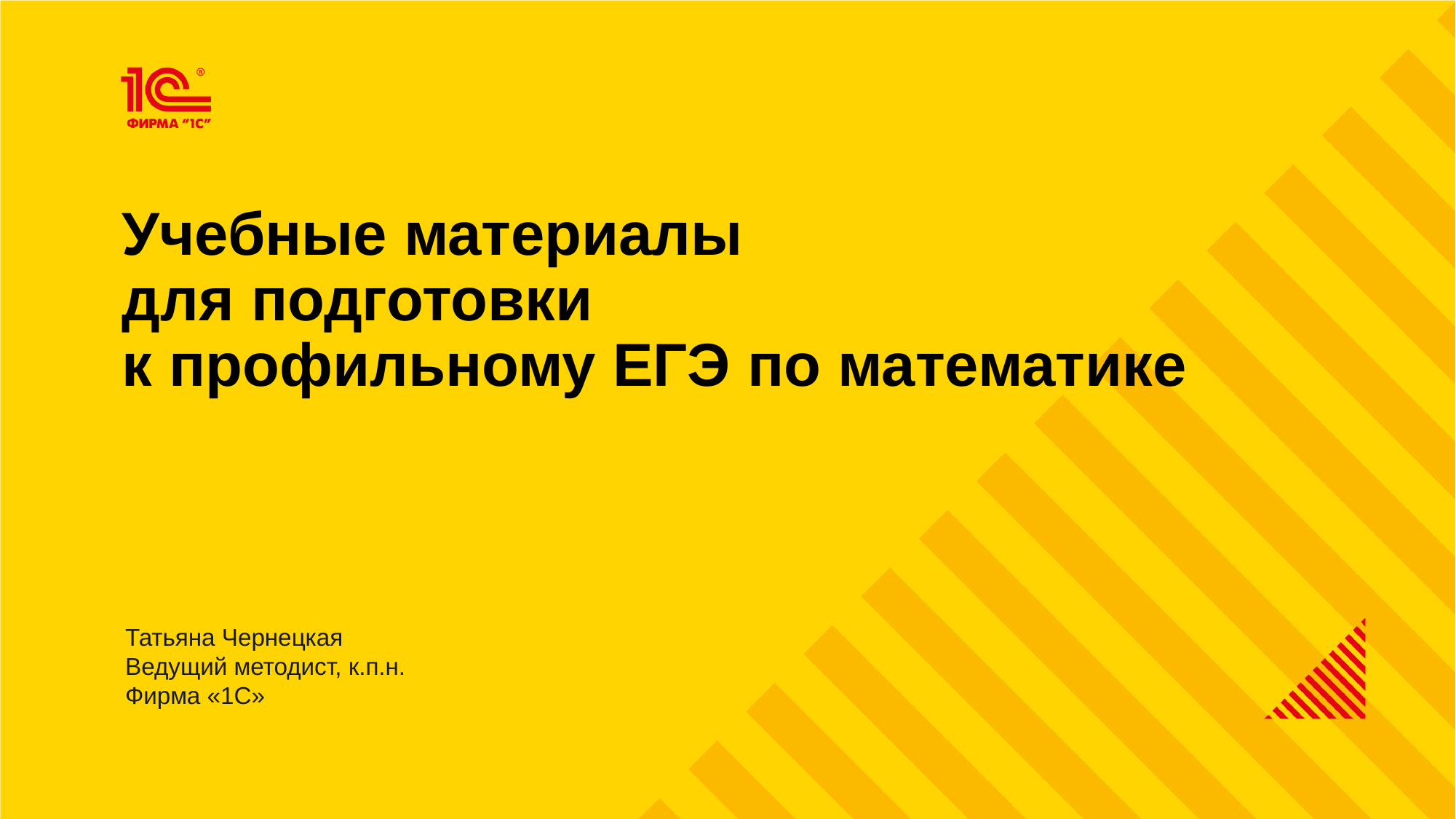

Учебные материалы
для подготовки
к профильному ЕГЭ по математике
Татьяна Чернецкая
Ведущий методист, к.п.н.
Фирма «1С»